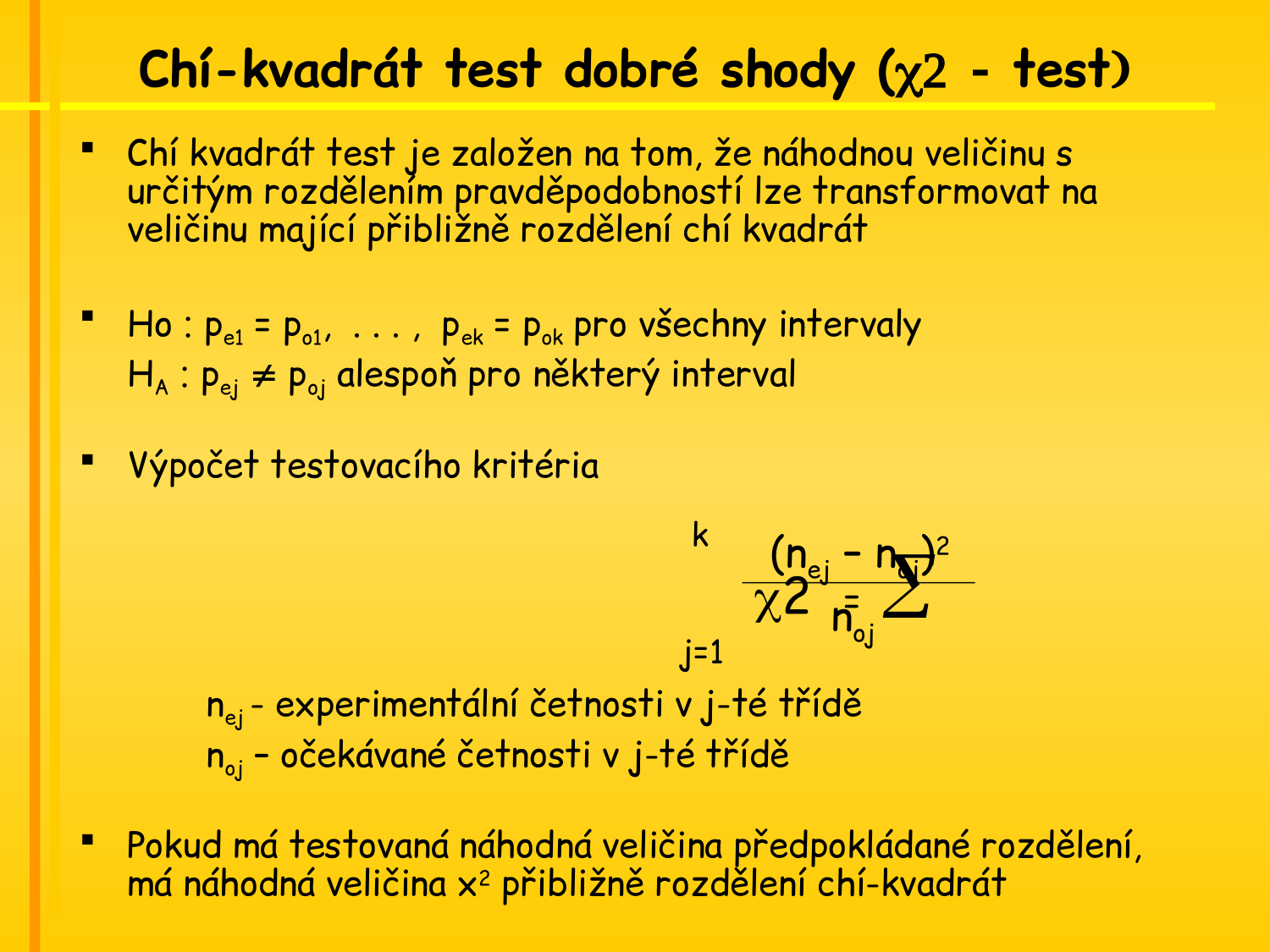

# Chí-kvadrát test dobré shody (χ2 − test)
Chí kvadrát test je založen na tom, že náhodnou veličinu s určitým rozdělením pravděpodobností lze transformovat na veličinu mající přibližně rozdělení chí kvadrát

Ho : pe1 = po1,  . . . ,  pek = pok pro všechny intervaly
	HA : pej ≠ poj alespoň pro některý interval

Výpočet testovacího kritéria

		                 χ2   =  ∑

	nej - experimentální četnosti v j-té třídě
	noj – očekávané četnosti v j-té třídě

Pokud má testovaná náhodná veličina předpokládané rozdělení, má náhodná veličina χ2 přibližně rozdělení chí-kvadrát

k
(nej – noj)2

noj
j=1